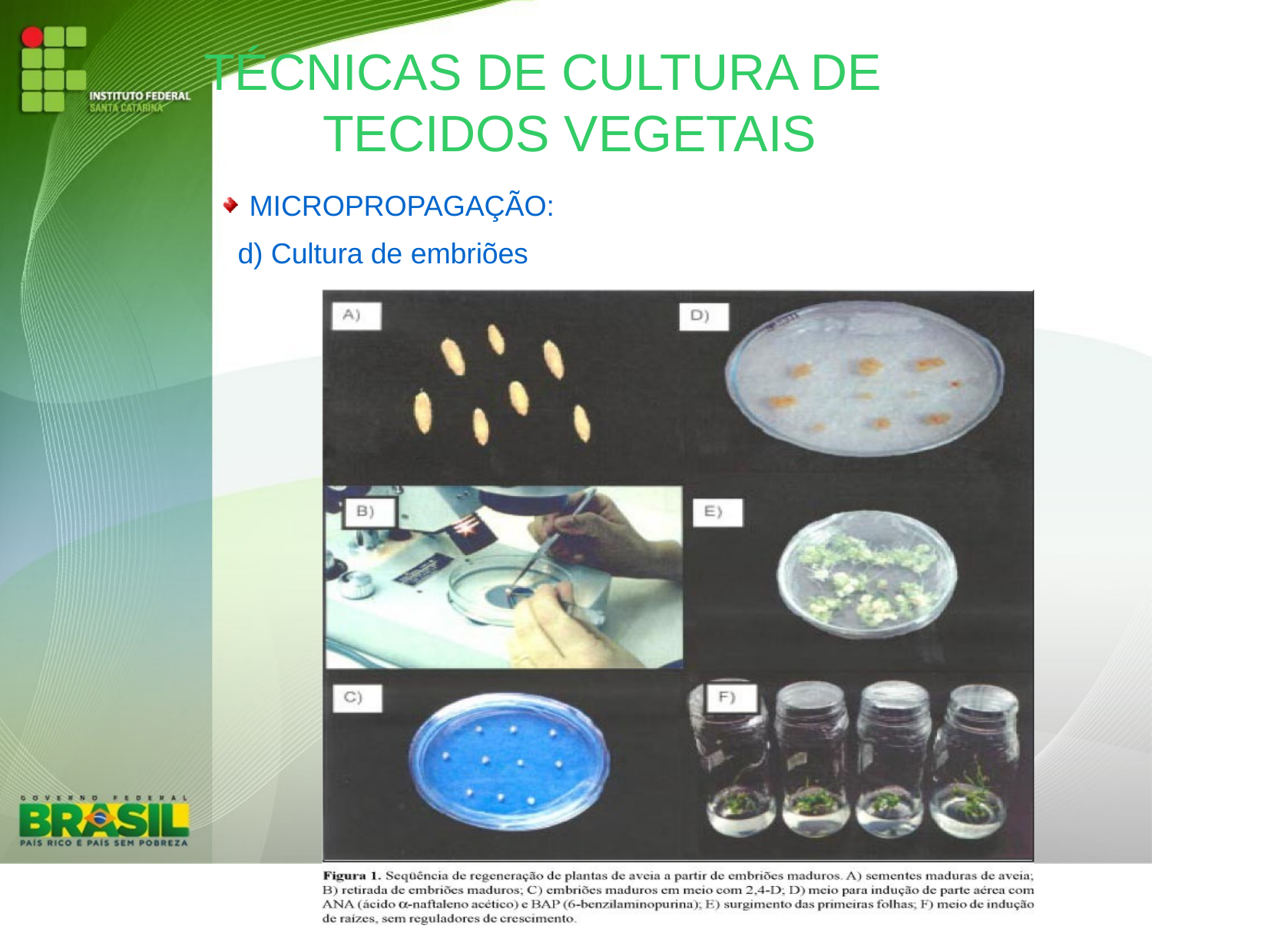

# TÉCNICAS DE CULTURA DE  TECIDOS VEGETAIS
MICROPROPAGAÇÃO:
d) Cultura de embriões